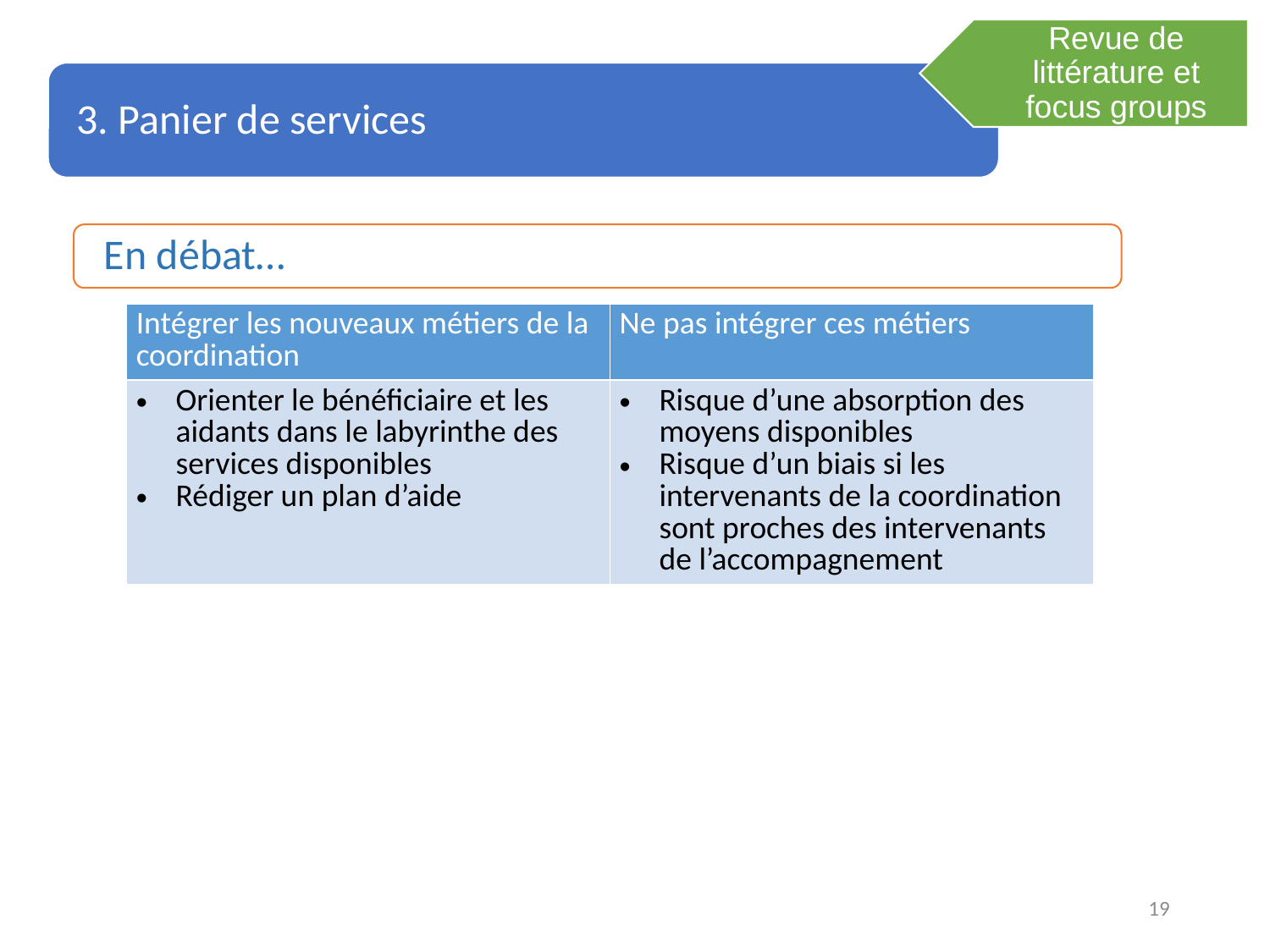

Revue de littérature et focus groups

3. Panier de services

En débat…
| Intégrer les nouveaux métiers de la coordination | Ne pas intégrer ces métiers |
| --- | --- |
| Orienter le bénéficiaire et les aidants dans le labyrinthe des services disponibles Rédiger un plan d’aide | Risque d’une absorption des moyens disponibles Risque d’un biais si les intervenants de la coordination sont proches des intervenants de l’accompagnement |
19